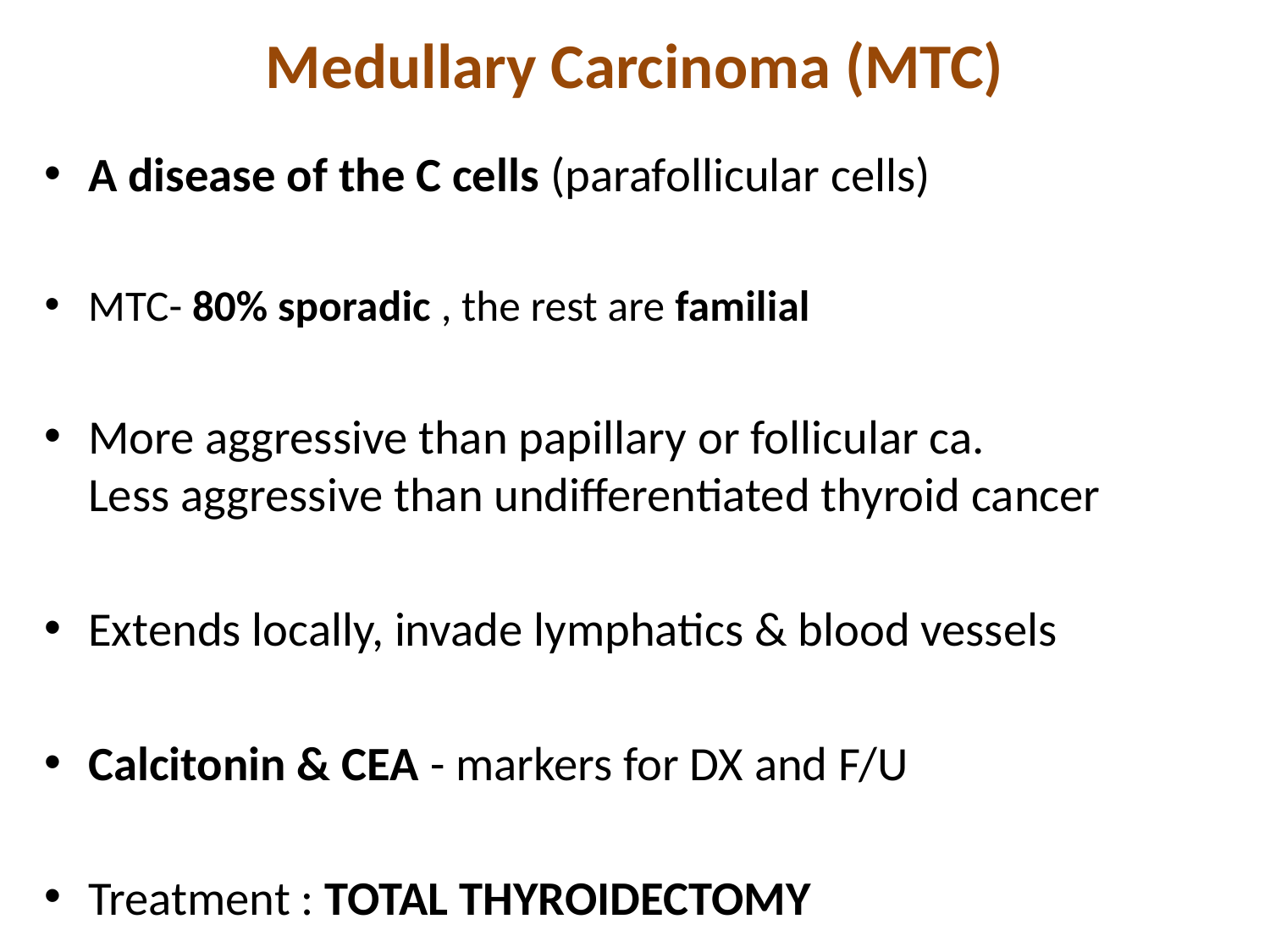

# Medullary Carcinoma (MTC)
A disease of the C cells (parafollicular cells)

MTC- 80% sporadic , the rest are familial

More aggressive than papillary or follicular ca.                Less aggressive than undifferentiated thyroid cancer

Extends locally, invade lymphatics & blood vessels

Calcitonin & CEA - markers for DX and F/U

Treatment : TOTAL THYROIDECTOMY